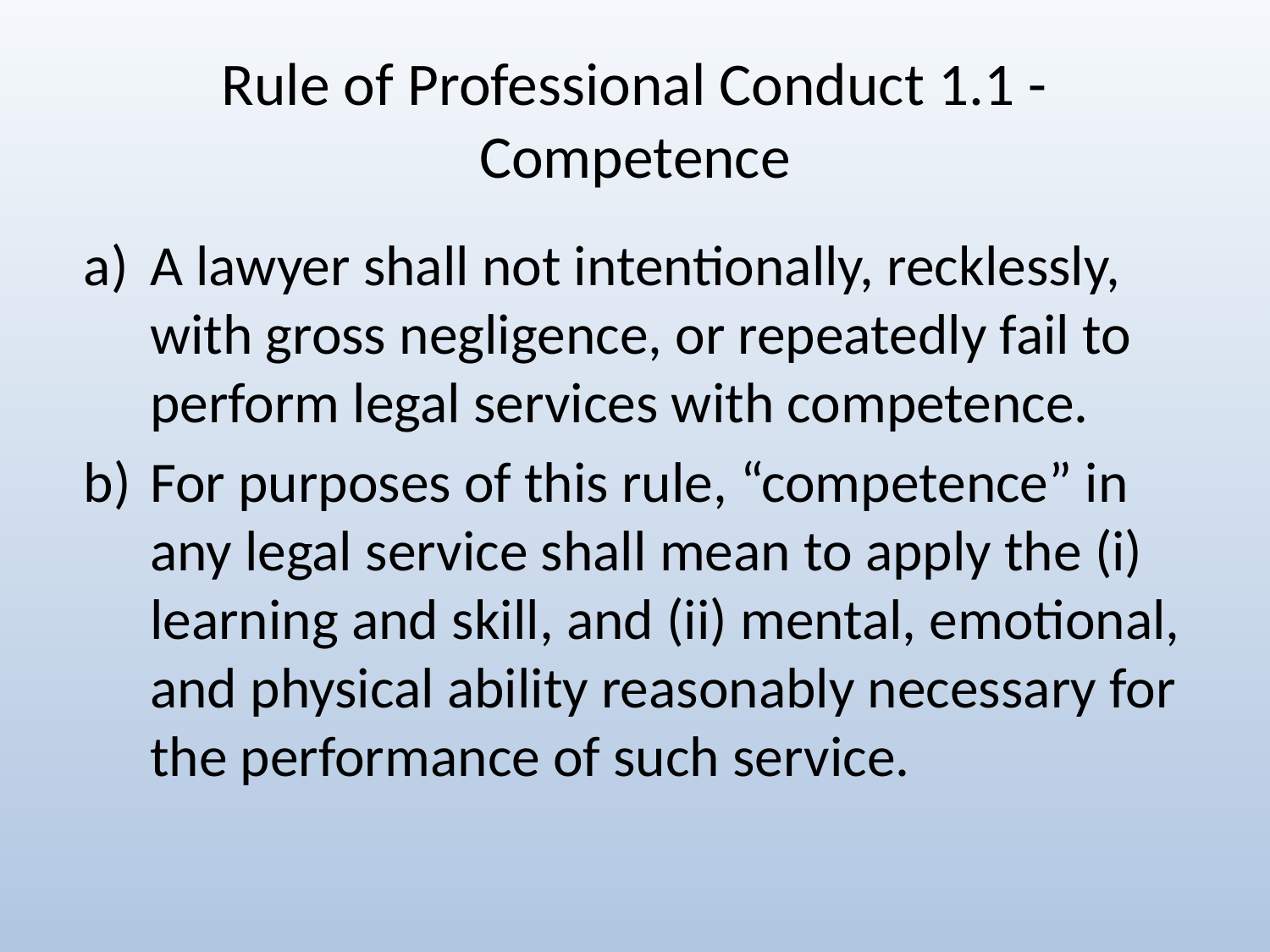

# Rule of Professional Conduct 1.1 - Competence
A lawyer shall not intentionally, recklessly, with gross negligence, or repeatedly fail to perform legal services with competence.
For purposes of this rule, “competence” in any legal service shall mean to apply the (i) learning and skill, and (ii) mental, emotional, and physical ability reasonably necessary for the performance of such service.